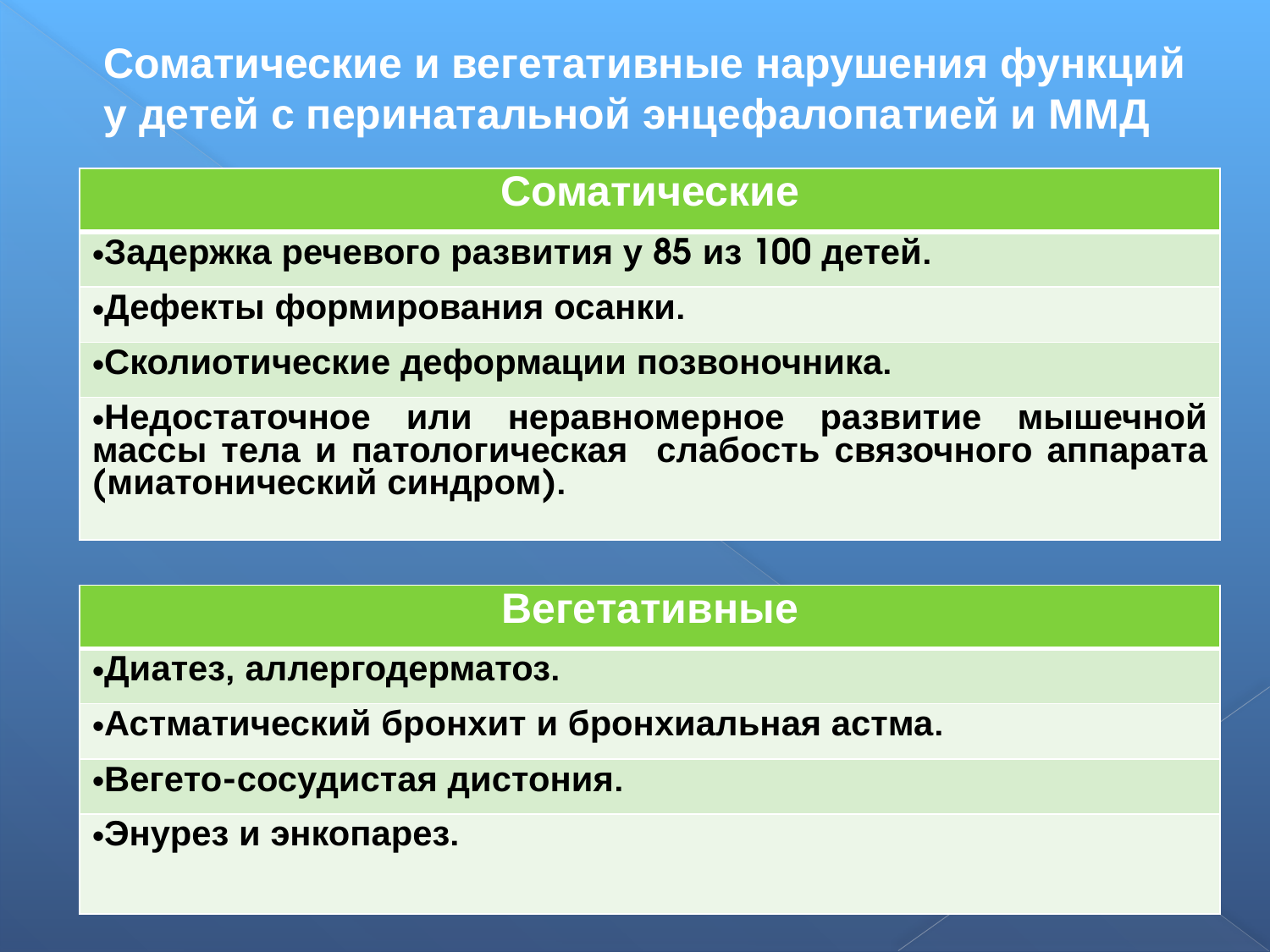

Соматические и вегетативные нарушения функций
у детей с перинатальной энцефалопатией и ММД
| Соматические |
| --- |
| Задержка речевого развития у 85 из 100 детей. |
| Дефекты формирования осанки. |
| Сколиотические деформации позвоночника. |
| Недостаточное или неравномерное развитие мышечной массы тела и патологическая слабость связочного аппарата (миатонический синдром). |
| Вегетативные |
| --- |
| Диатез, аллергодерматоз. |
| Астматический бронхит и бронхиальная астма. |
| Вегето-сосудистая дистония. |
| Энурез и энкопарез. |